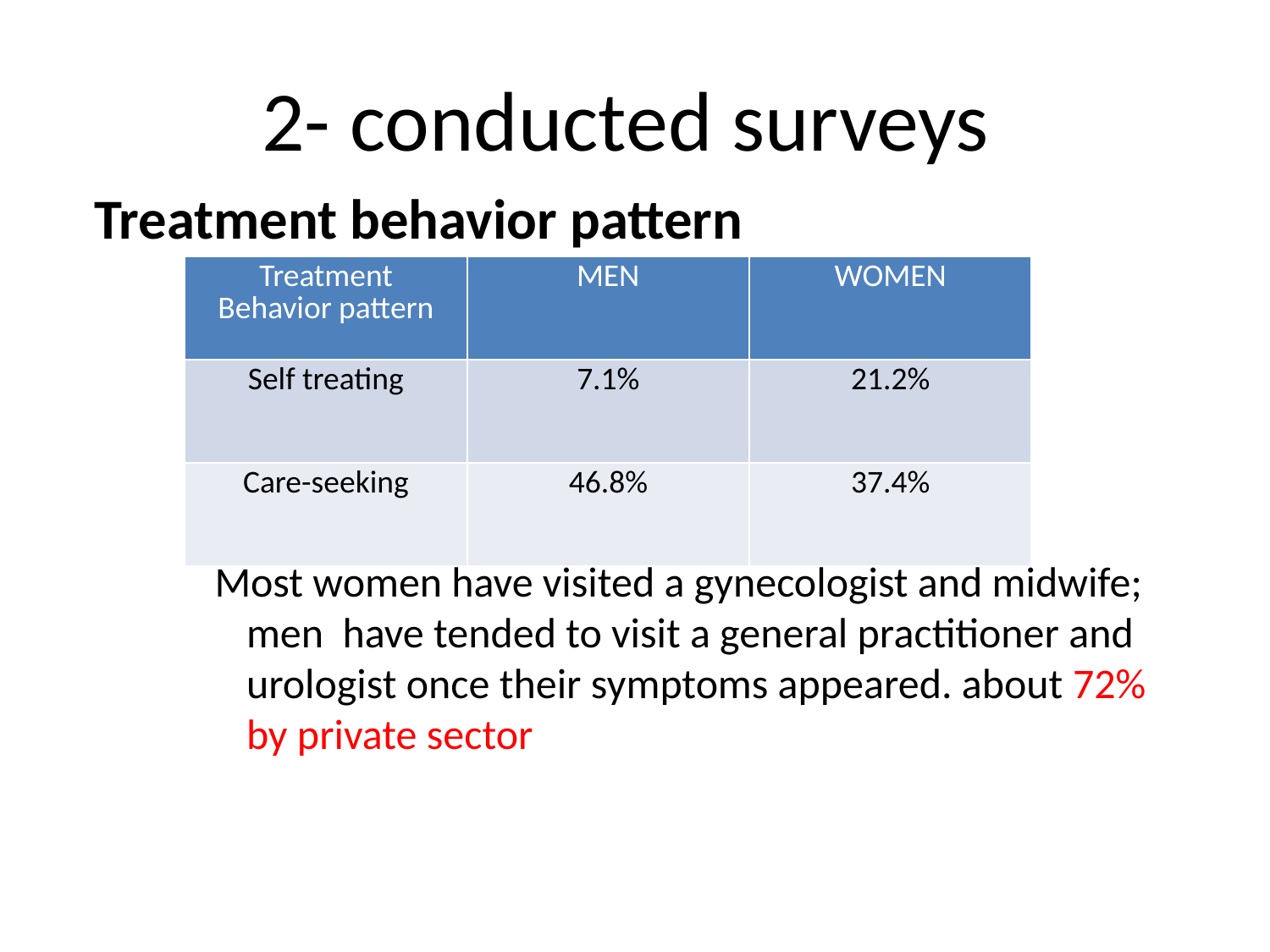

# 2- conducted surveys
Treatment behavior pattern

Most women have visited a gynecologist and midwife; men  have tended to visit a general practitioner and urologist once their symptoms appeared. about 72% by private sector

| Treatment Behavior pattern | MEN | WOMEN |
| --- | --- | --- |
| Self treating | 7.1% | 21.2% |
| Care-seeking | 46.8% | 37.4% |